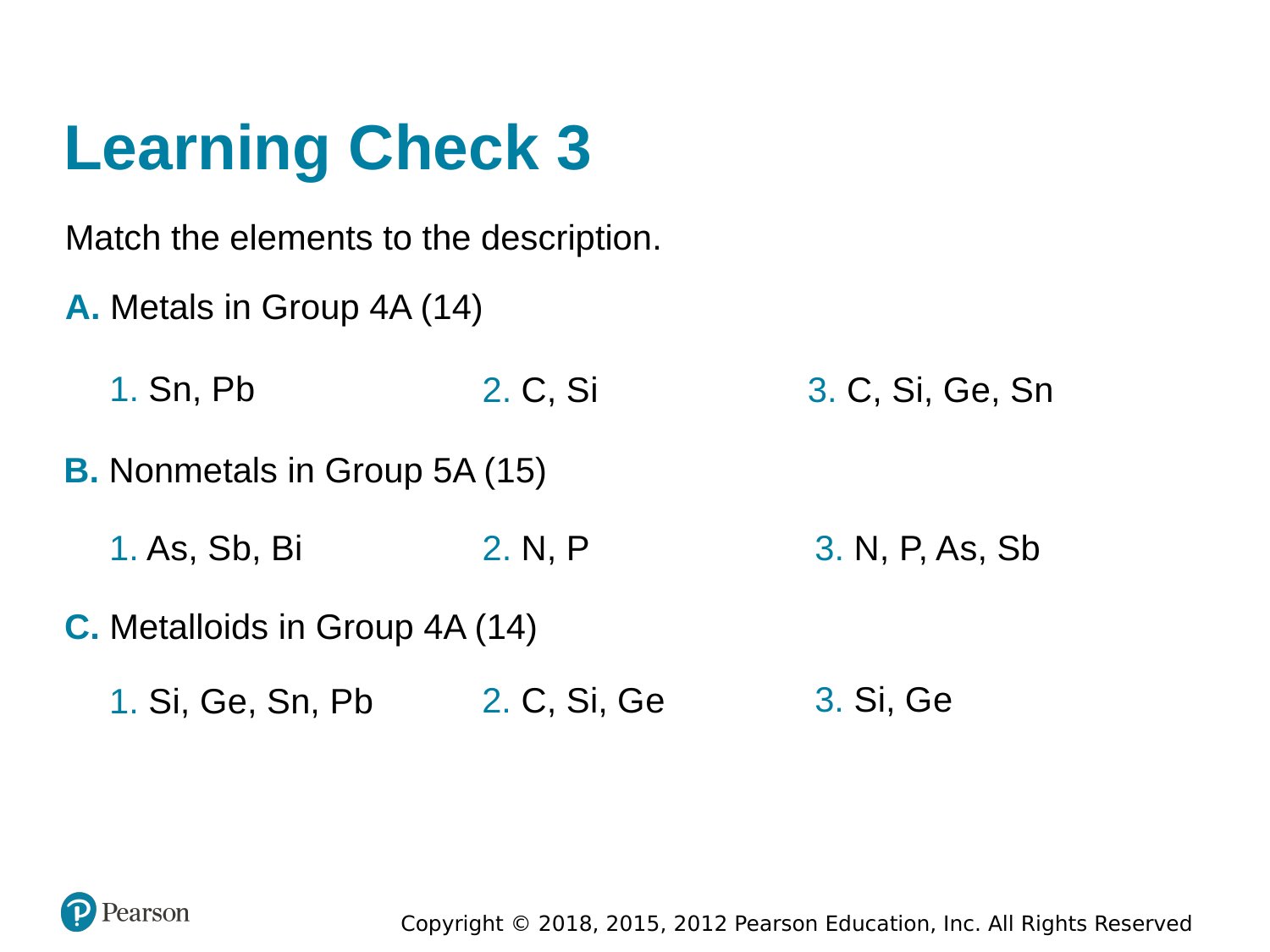

# Learning Check 3
Match the elements to the description.
A. Metals in Group 4A (14)
1. S n, P b
2. C, S i
3. C, S i, G e, S n
B. Nonmetals in Group 5A (15)
1. A s, S b, B i
2. N, P
3. N, P, A s, S b
C. Metalloids in Group 4A (14)
3. S i, G e
2. C, S i, G e
1. S i, G e, S n, P b